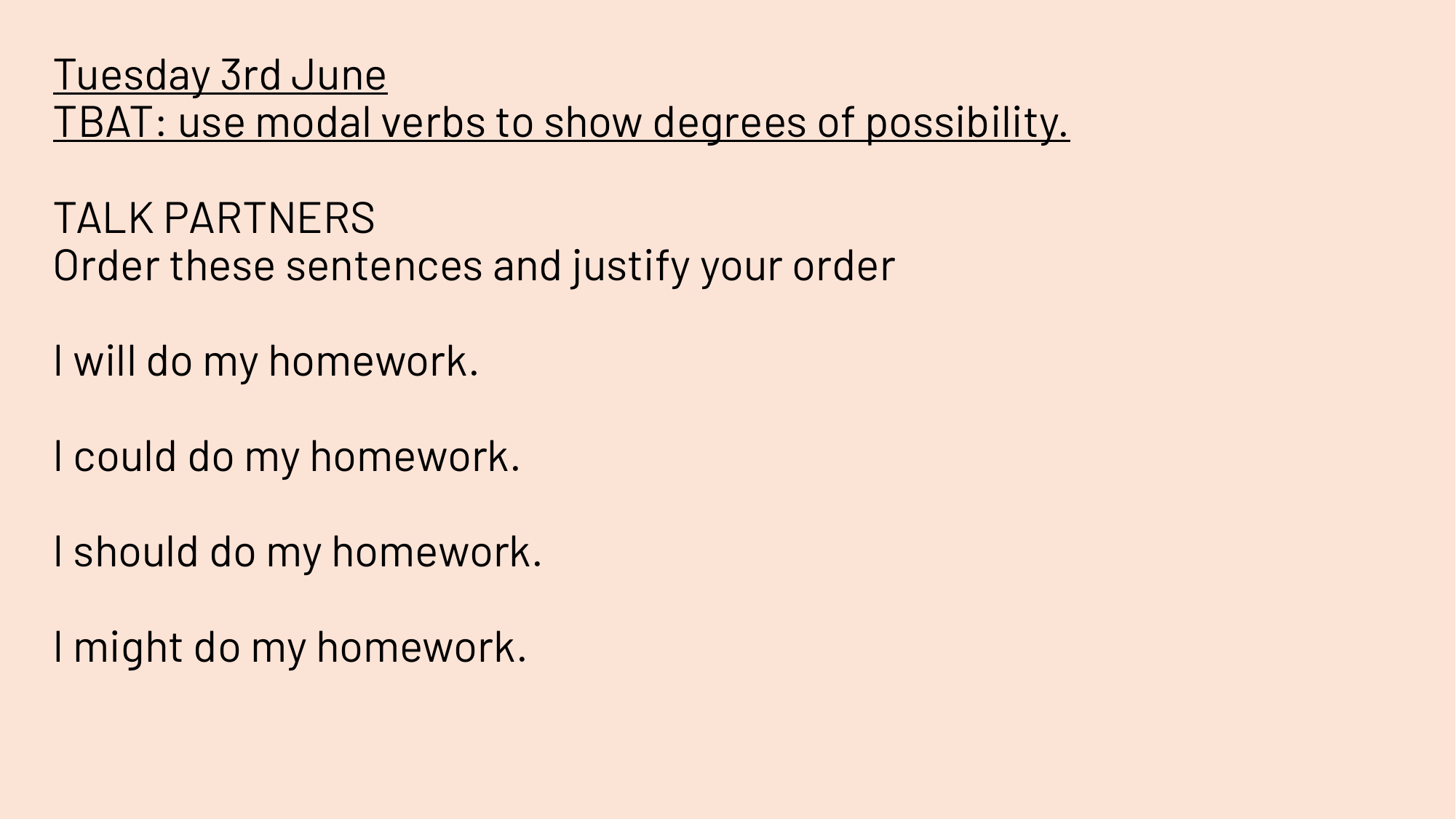

# Tuesday 3rd June TBAT: use modal verbs to show degrees of possibility. TALK PARTNERS Order these sentences and justify your order I will do my homework. I could do my homework. I should do my homework. I might do my homework.